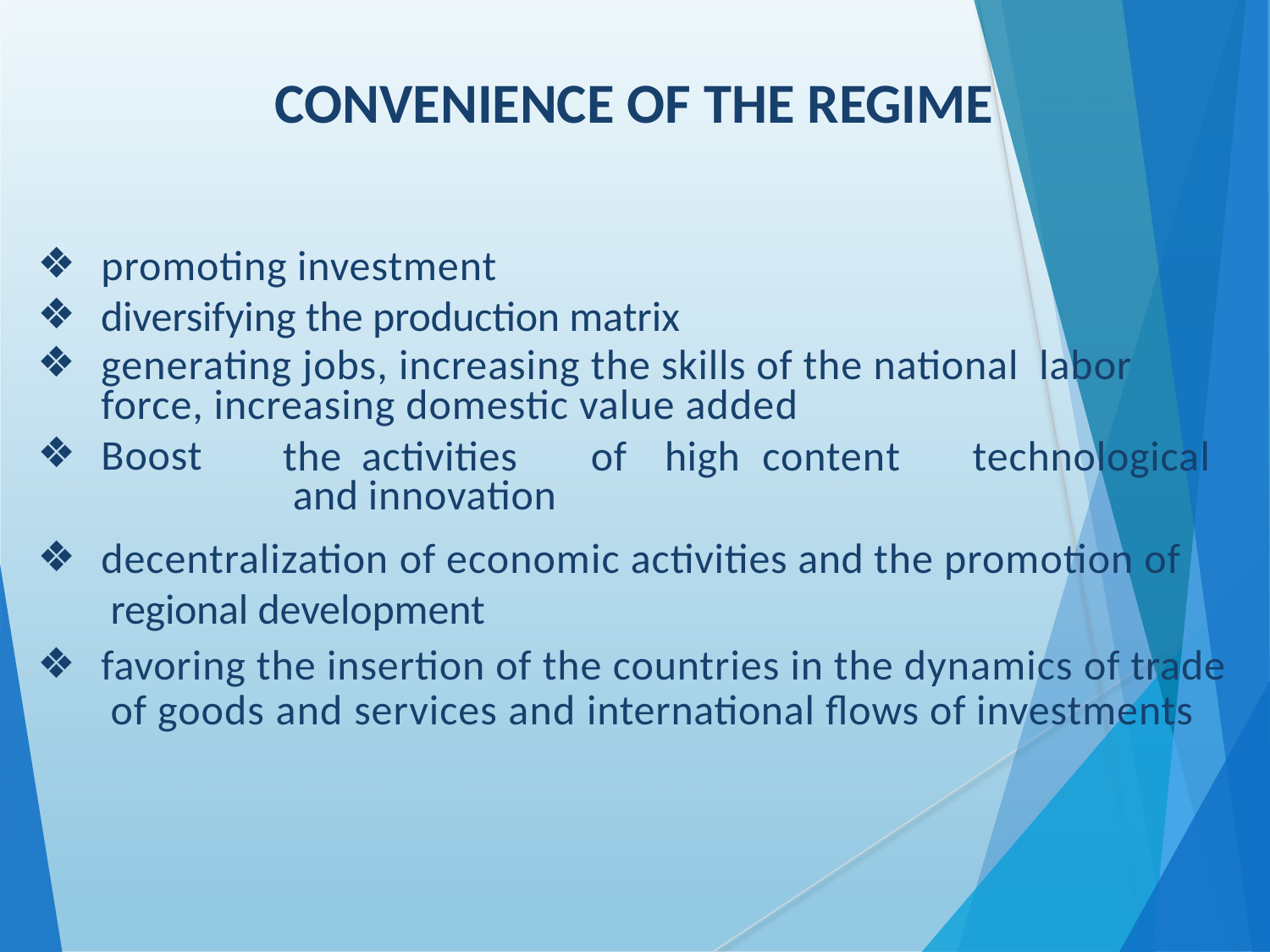

# CONVENIENCE OF THE REGIME
promoting investment
diversifying the production matrix
generating jobs, increasing the skills of the national  labor force, increasing domestic value added
Boost

decentralization of economic activities and the promotion of  regional development
favoring the insertion of the countries in the dynamics of trade  of goods and services and international flows of investments
the  activities	of	high	content	technological  and innovation